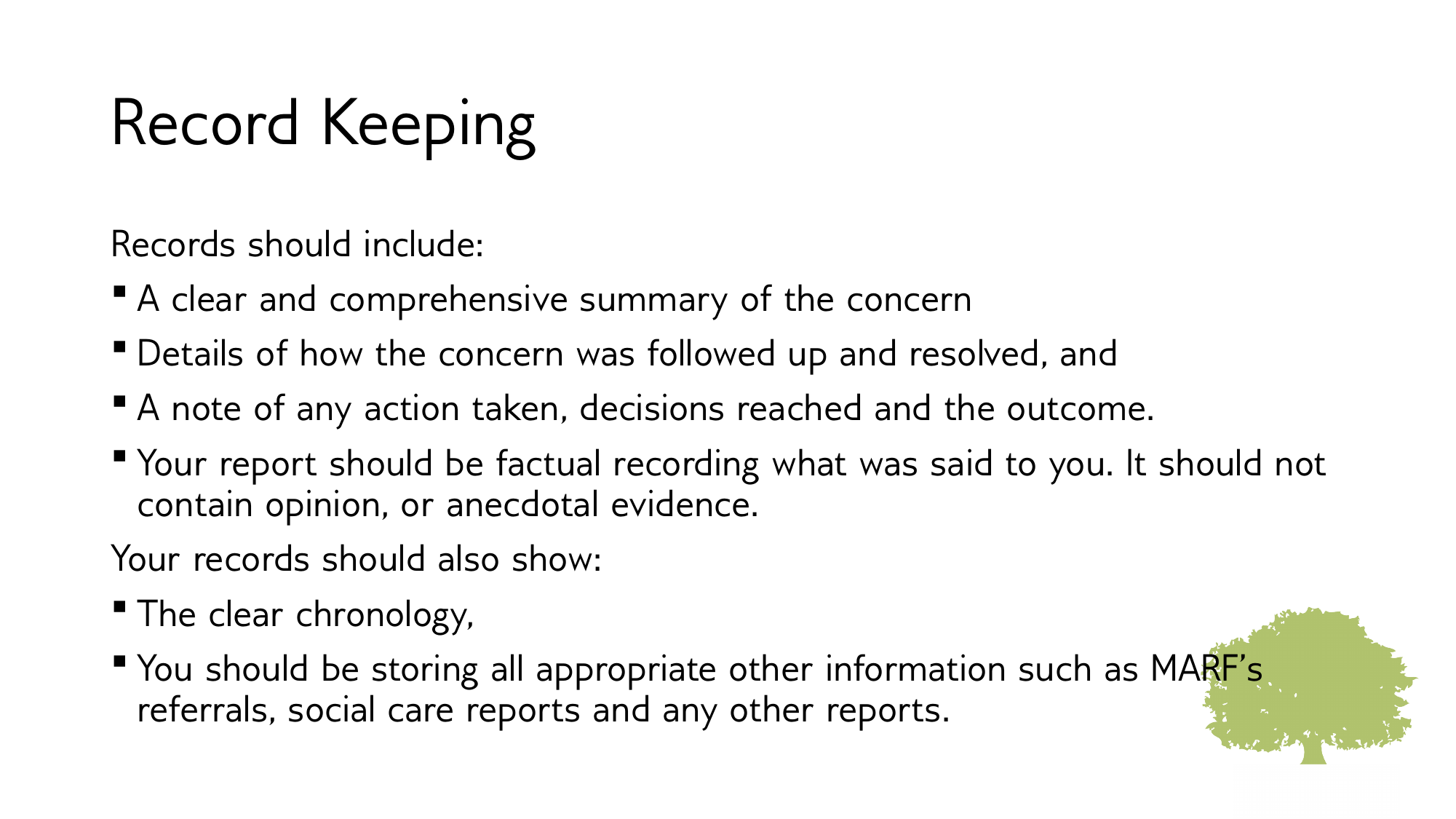

# Record Keeping
Records should include:
A clear and comprehensive summary of the concern
Details of how the concern was followed up and resolved, and
A note of any action taken, decisions reached and the outcome.
Your report should be factual recording what was said to you. It should not contain opinion, or anecdotal evidence.
Your records should also show:
The clear chronology,
You should be storing all appropriate other information such as MARF’s referrals, social care reports and any other reports.